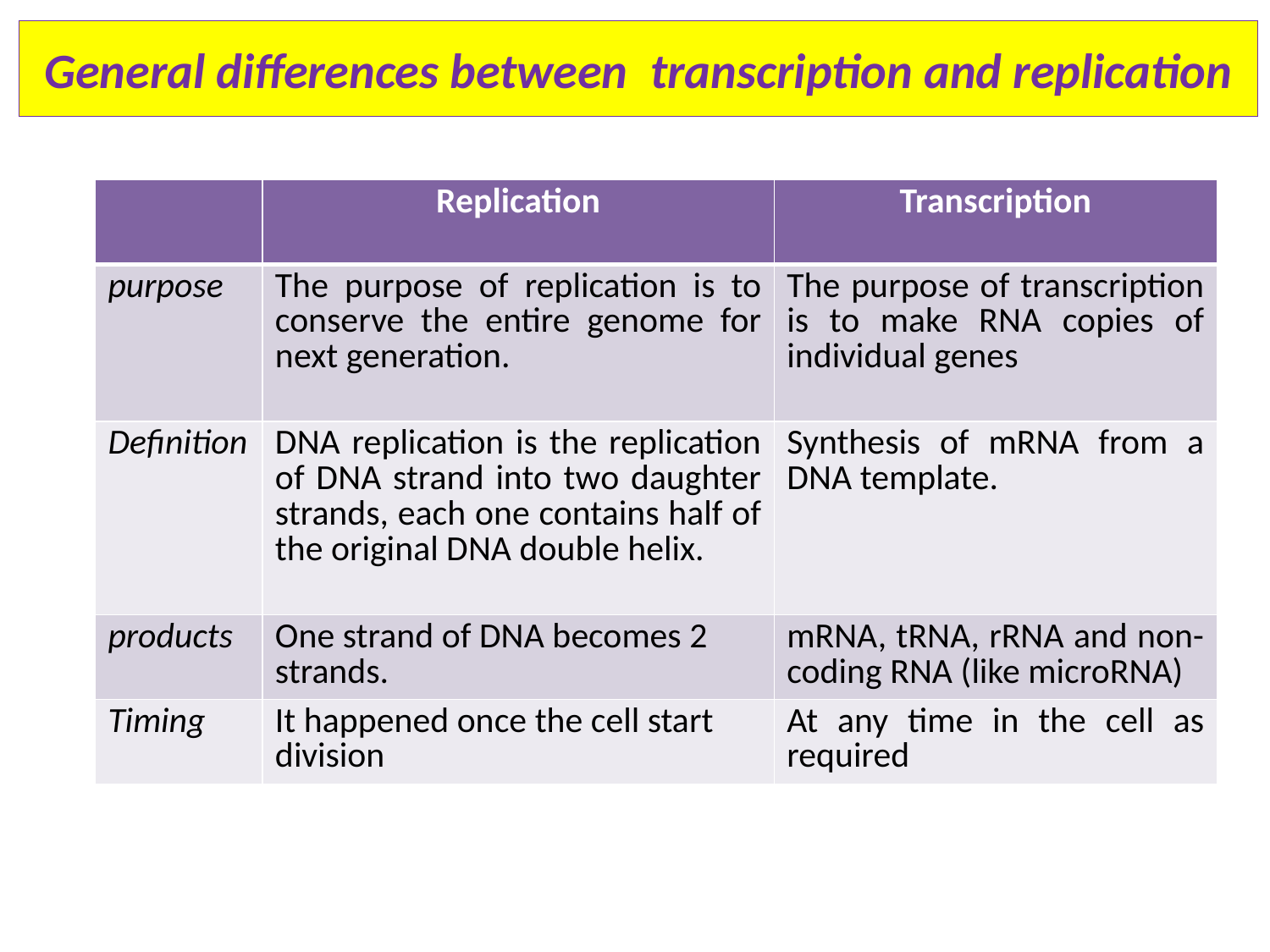

# General differences between  transcription and replication
|  | Replication | Transcription |
| --- | --- | --- |
| purpose | The purpose of replication is to conserve the entire genome for next generation. | The purpose of transcription is to make RNA copies of individual genes |
| Definition | DNA replication is the replication of DNA strand into two daughter strands, each one contains half of the original DNA double helix. | Synthesis of mRNA from a DNA template. |
| products | One strand of DNA becomes 2 strands. | mRNA, tRNA, rRNA and non-coding RNA (like microRNA) |
| Timing | It happened once the cell start division | At any time in the cell as required |